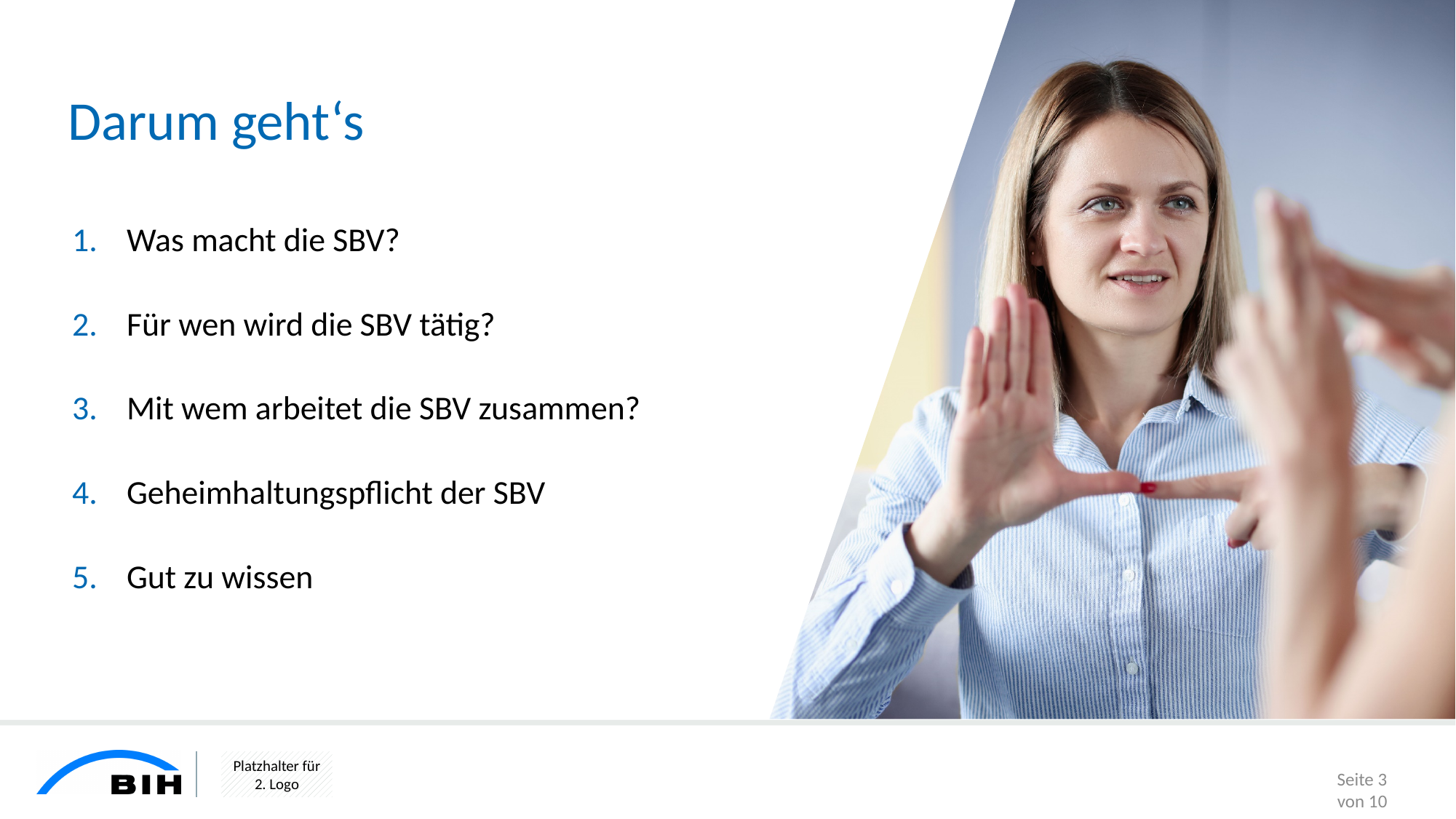

# Darum geht‘s
Was macht die SBV?
Für wen wird die SBV tätig?
Mit wem arbeitet die SBV zusammen?
Geheimhaltungspflicht der SBV
Gut zu wissen
Seite 3
von 10